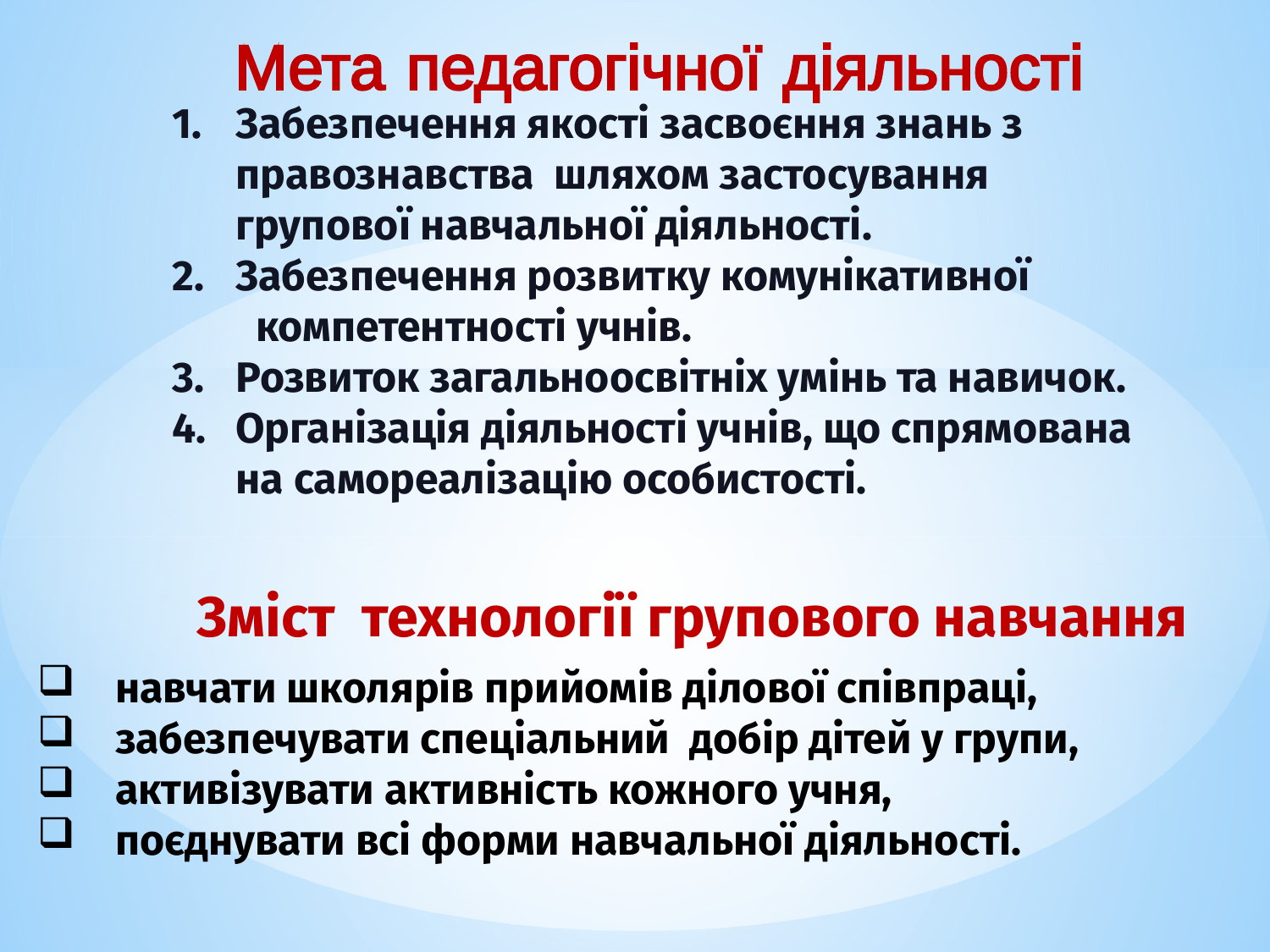

Мета педагогічної діяльності
Забезпечення якості засвоєння знань з правознавства  шляхом застосування групової навчальної діяльності.
Забезпечення розвитку комунікативної                компетентності учнів.
Розвиток загальноосвітніх умінь та навичок.
Організація діяльності учнів, що спрямована на самореалізацію особистості.

Зміст  технології групового навчання
    навчати школярів прийомів ділової співпраці,
    забезпечувати спеціальний  добір дітей у групи,
    активізувати активність кожного учня,
    поєднувати всі форми навчальної діяльності.